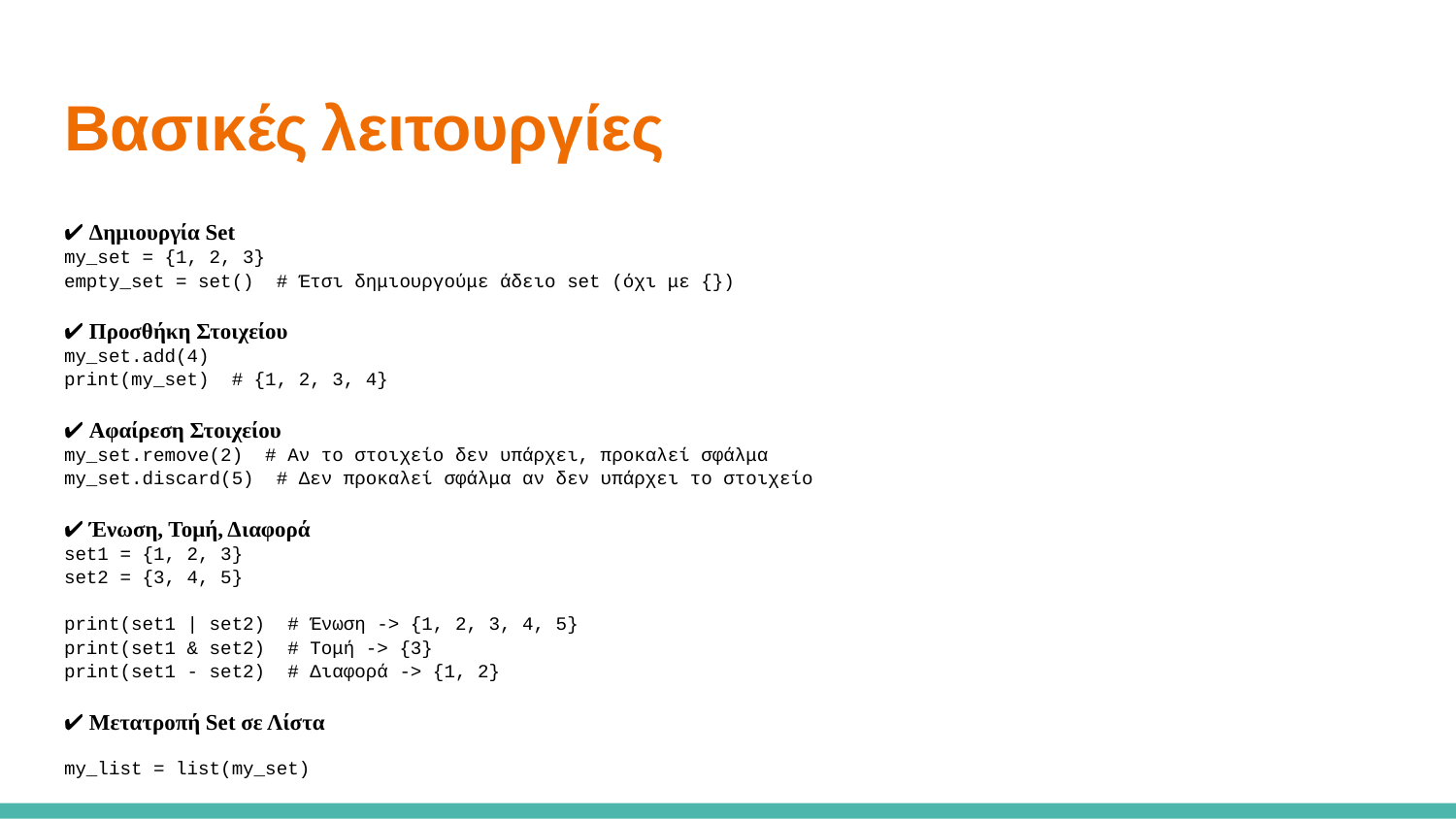

# Βασικές λειτουργίες
✔ Δημιουργία Set
my_set = {1, 2, 3}
empty_set = set()  # Έτσι δημιουργούμε άδειο set (όχι με {})
✔ Προσθήκη Στοιχείου
my_set.add(4)
print(my_set)  # {1, 2, 3, 4}
✔ Αφαίρεση Στοιχείου
my_set.remove(2)  # Αν το στοιχείο δεν υπάρχει, προκαλεί σφάλμα
my_set.discard(5)  # Δεν προκαλεί σφάλμα αν δεν υπάρχει το στοιχείο
✔ Ένωση, Τομή, Διαφορά
set1 = {1, 2, 3}
set2 = {3, 4, 5}
print(set1 | set2)  # Ένωση -> {1, 2, 3, 4, 5}
print(set1 & set2)  # Τομή -> {3}
print(set1 - set2)  # Διαφορά -> {1, 2}
✔ Μετατροπή Set σε Λίστα
my_list = list(my_set)